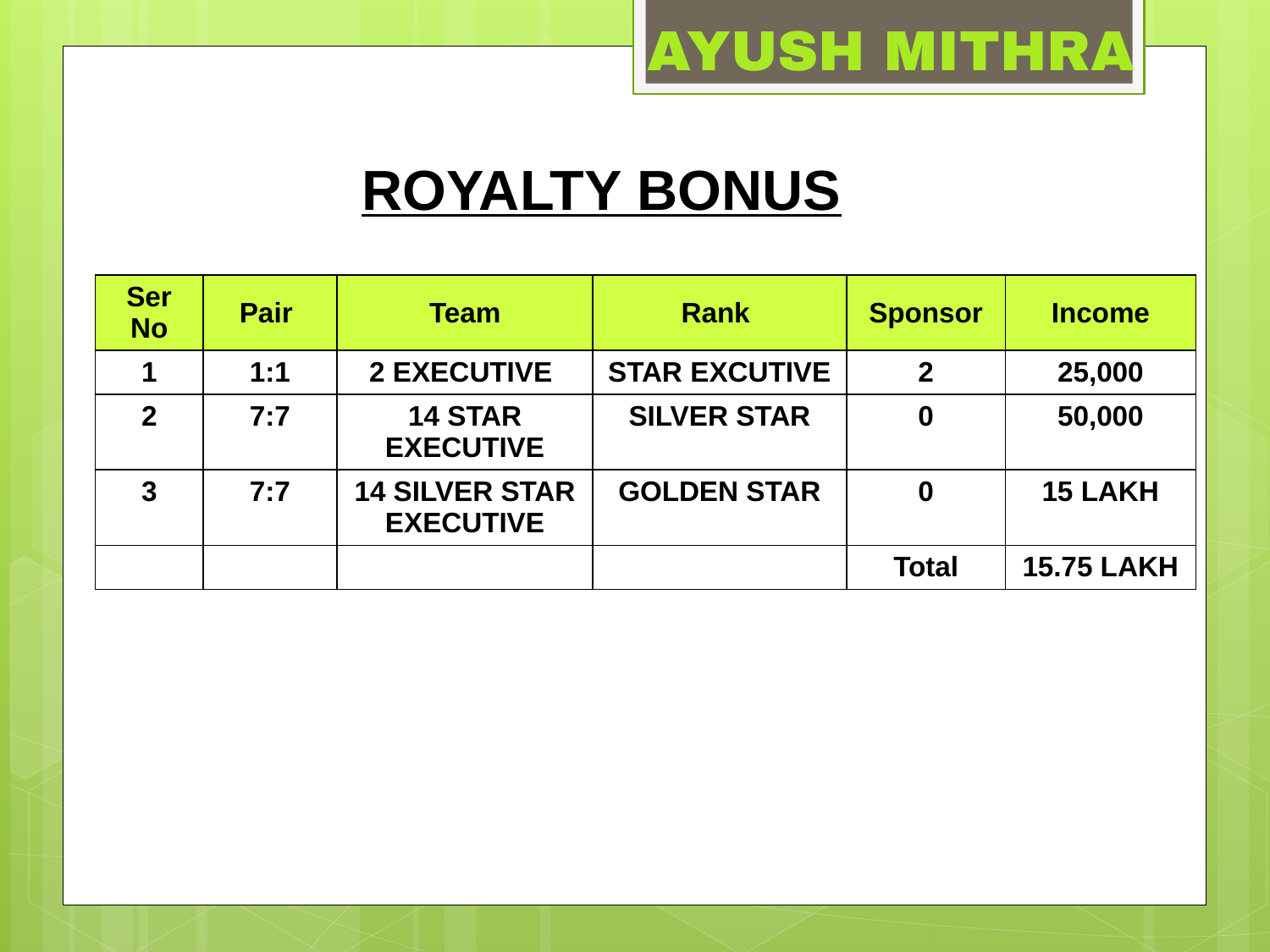

AYUSH MITHRA
ROYALTY BONUS
| Ser No | Pair | Team | Rank | Sponsor | Income |
| --- | --- | --- | --- | --- | --- |
| 1 | 1:1 | 2 EXECUTIVE | STAR EXCUTIVE | 2 | 25,000 |
| 2 | 7:7 | 14 STAR EXECUTIVE | SILVER STAR | 0 | 50,000 |
| 3 | 7:7 | 14 SILVER STAR EXECUTIVE | GOLDEN STAR | 0 | 15 LAKH |
|  |  |  |  | Total | 15.75 LAKH |